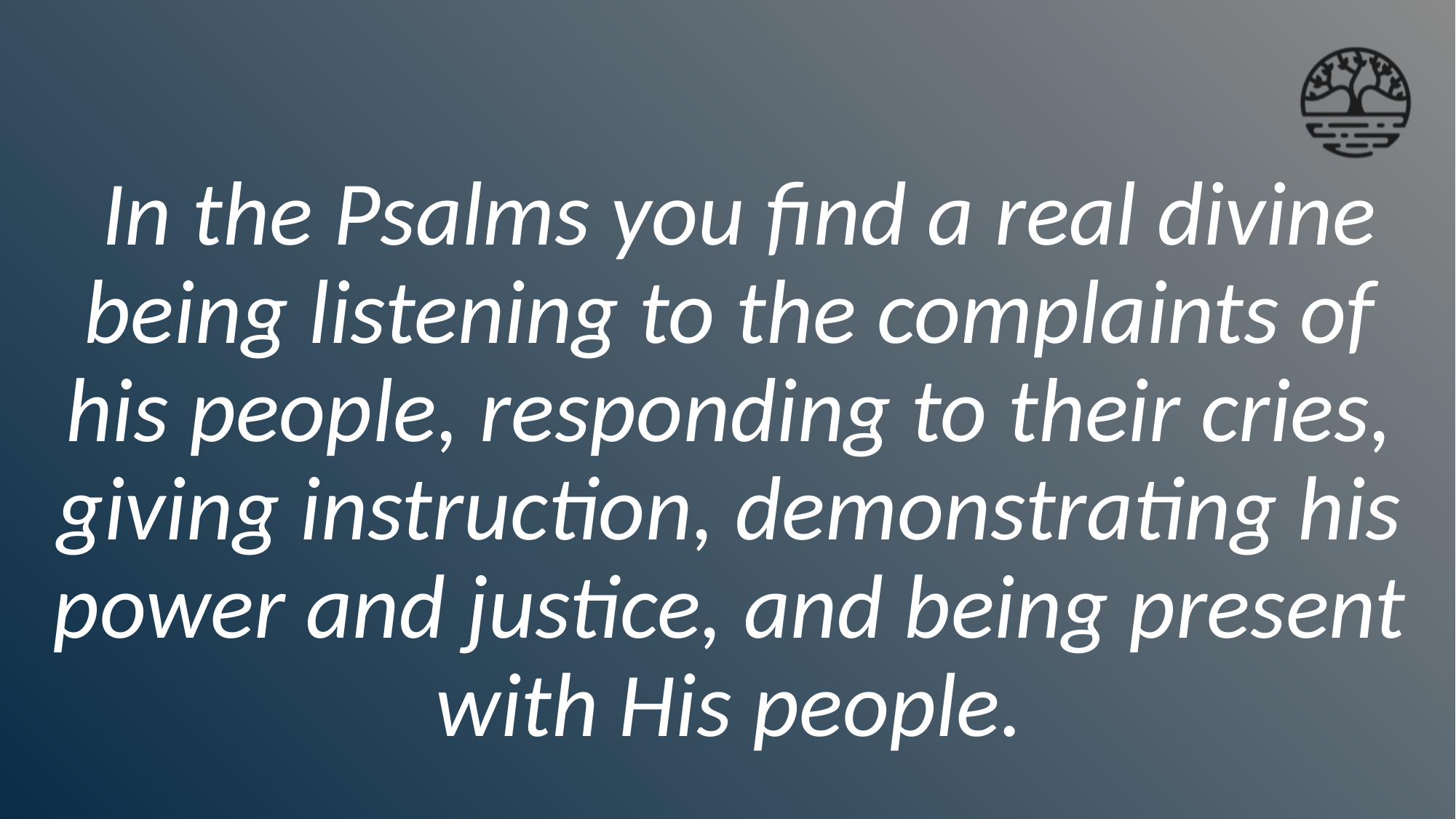

# In the Psalms you find a real divine being listening to the complaints of his people, responding to their cries, giving instruction, demonstrating his power and justice, and being present with His people.